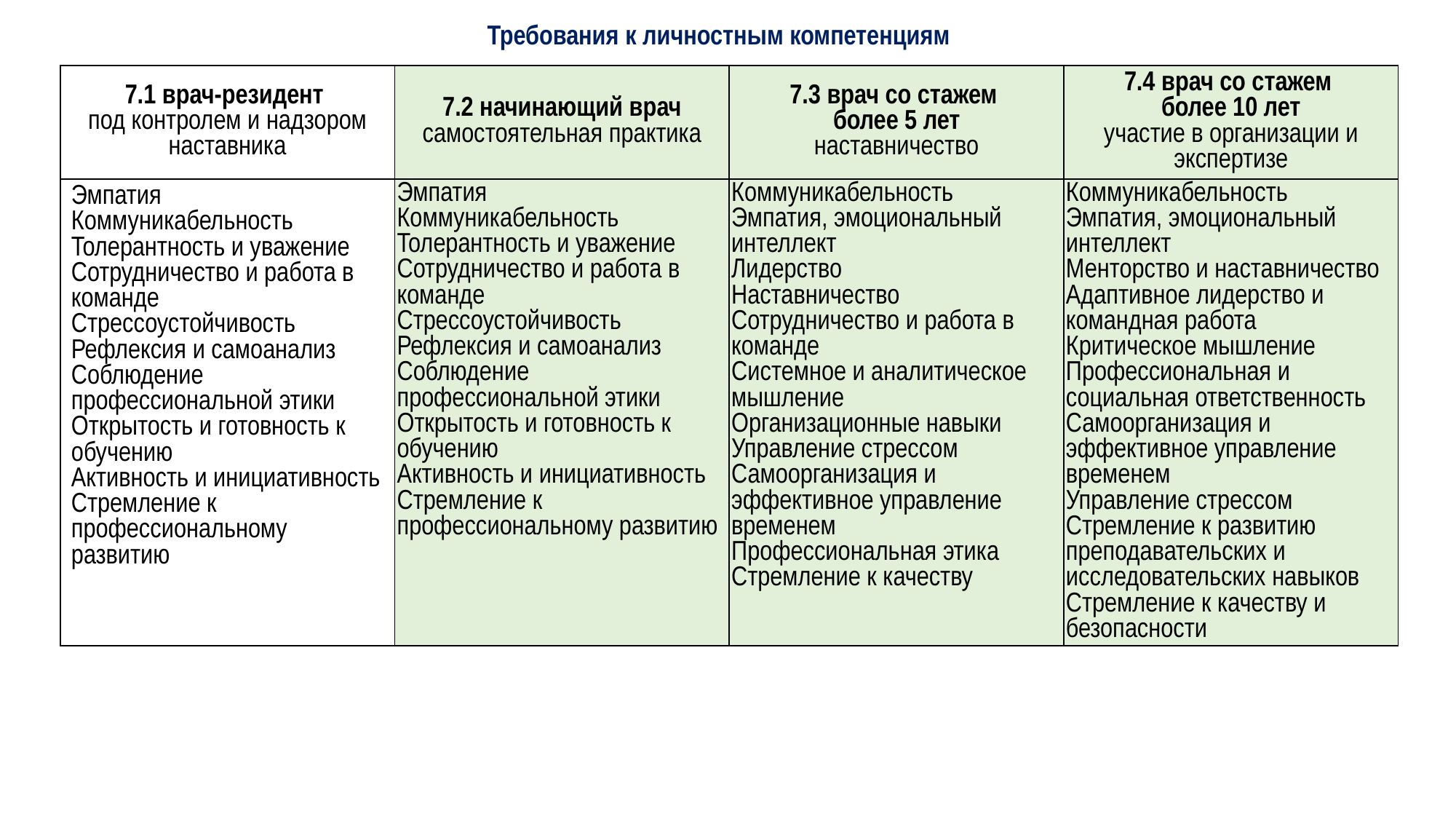

Требования к личностным компетенциям
| 7.1 врач-резидент под контролем и надзором наставника | 7.2 начинающий врач самостоятельная практика | 7.3 врач со стажем более 5 лет наставничество | 7.4 врач со стажем более 10 лет участие в организации и экспертизе |
| --- | --- | --- | --- |
| Эмпатия Коммуникабельность Толерантность и уважение Сотрудничество и работа в команде Стрессоустойчивость Рефлексия и самоанализ Соблюдение профессиональной этики Открытость и готовность к обучению Активность и инициативность Стремление к профессиональному развитию | Эмпатия Коммуникабельность Толерантность и уважение Сотрудничество и работа в команде Стрессоустойчивость Рефлексия и самоанализ Соблюдение профессиональной этики Открытость и готовность к обучению Активность и инициативность Стремление к профессиональному развитию | Коммуникабельность Эмпатия, эмоциональный интеллект Лидерство Наставничество Сотрудничество и работа в команде Системное и аналитическое мышление Организационные навыки Управление стрессом Самоорганизация и эффективное управление временем Профессиональная этика Стремление к качеству | Коммуникабельность Эмпатия, эмоциональный интеллект Менторство и наставничество Адаптивное лидерство и командная работа Критическое мышление Профессиональная и социальная ответственность Самоорганизация и эффективное управление временем Управление стрессом Стремление к развитию преподавательских и исследовательских навыков Стремление к качеству и безопасности |